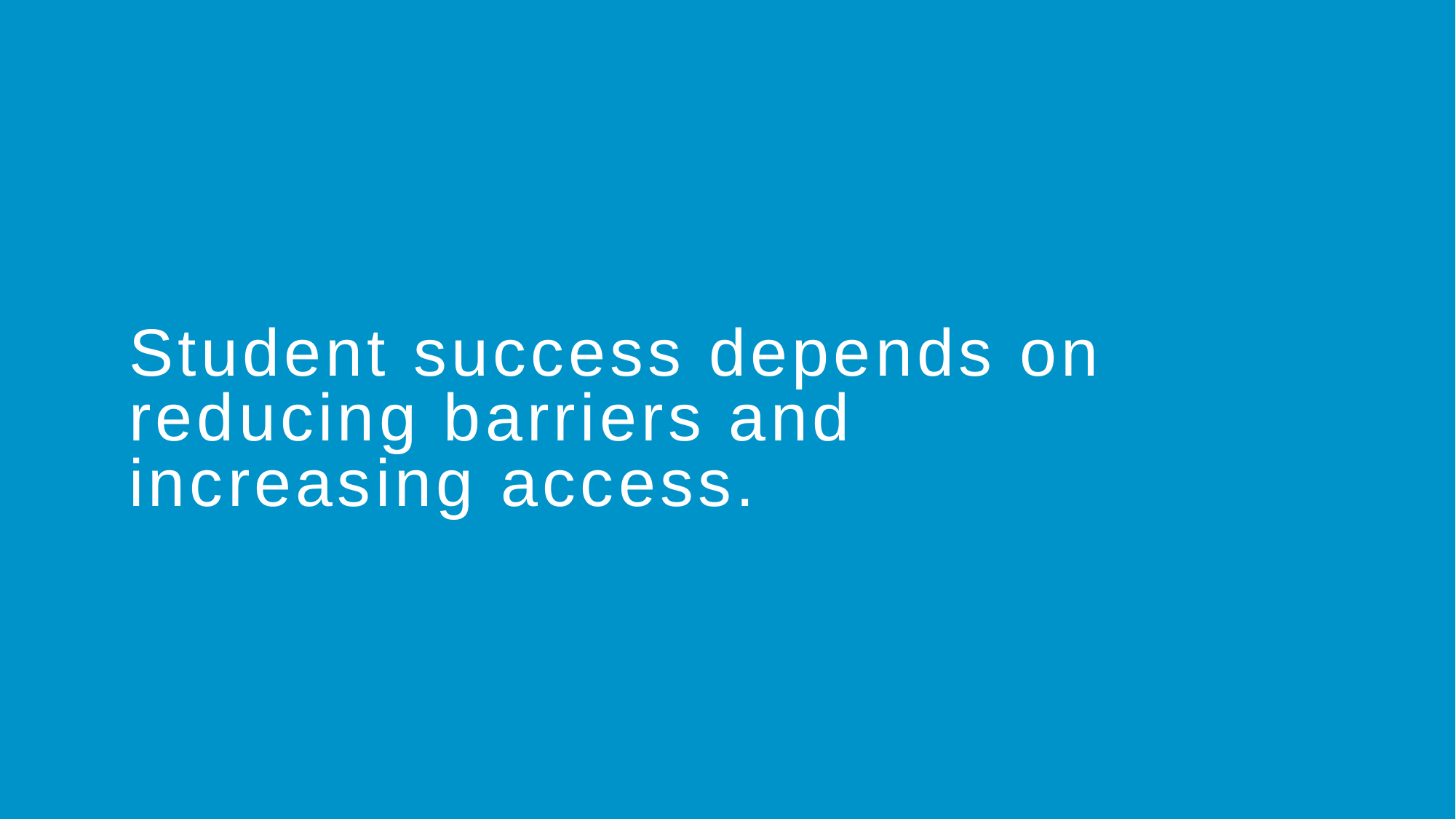

Student success depends on reducing barriers and increasing access.